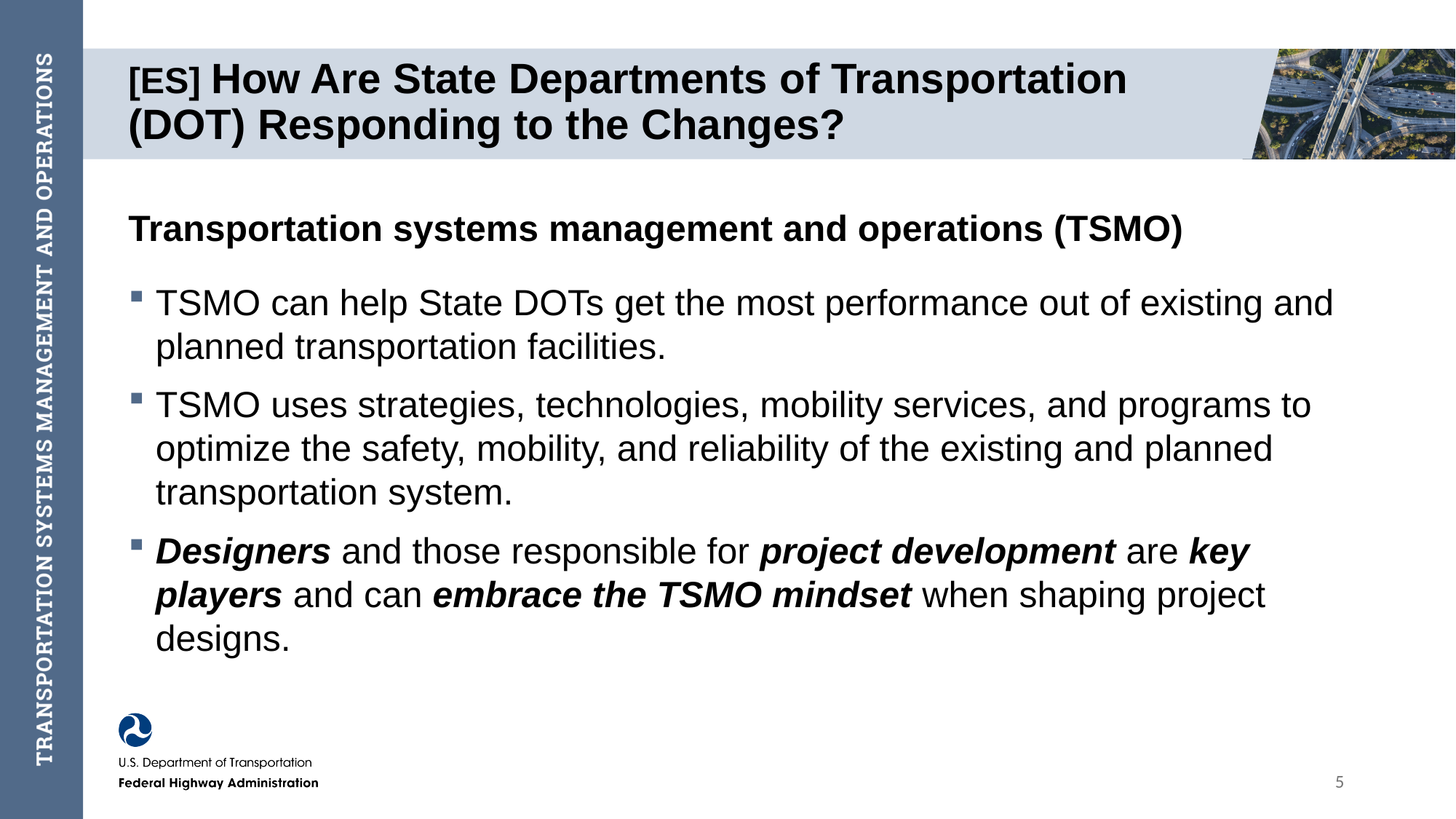

# [ES] How Are State Departments of Transportation (DOT) Responding to the Changes?
Transportation systems management and operations (TSMO)
TSMO can help State DOTs get the most performance out of existing and planned transportation facilities.
TSMO uses strategies, technologies, mobility services, and programs to optimize the safety, mobility, and reliability of the existing and planned transportation system.
Designers and those responsible for project development are key players and can embrace the TSMO mindset when shaping project designs.
5